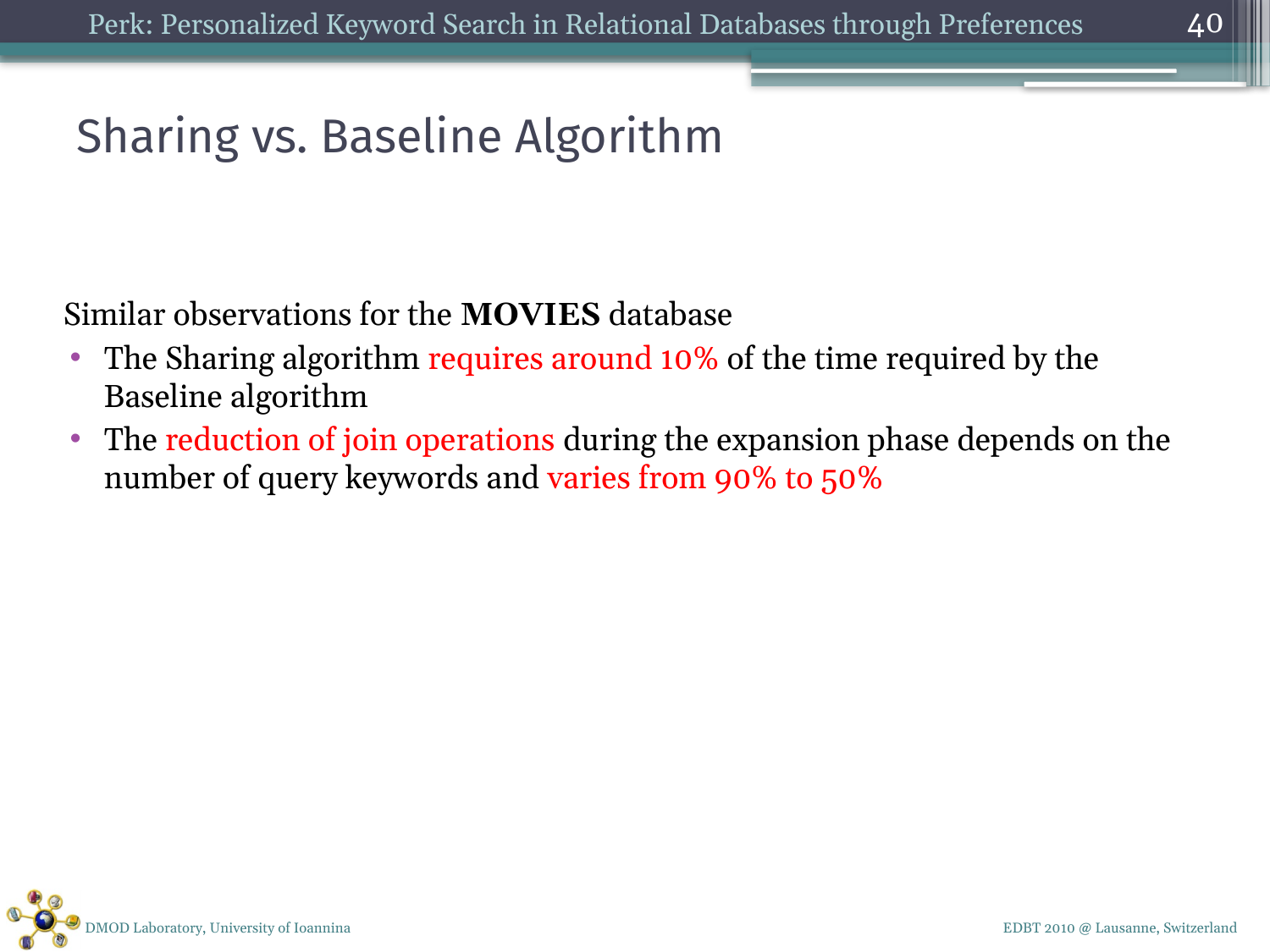

40
# Sharing vs. Baseline Algorithm
	Similar observations for the MOVIES database
The Sharing algorithm requires around 10% of the time required by the Baseline algorithm
The reduction of join operations during the expansion phase depends on the number of query keywords and varies from 90% to 50%

EDBT 2010 @ Lausanne, Switzerland